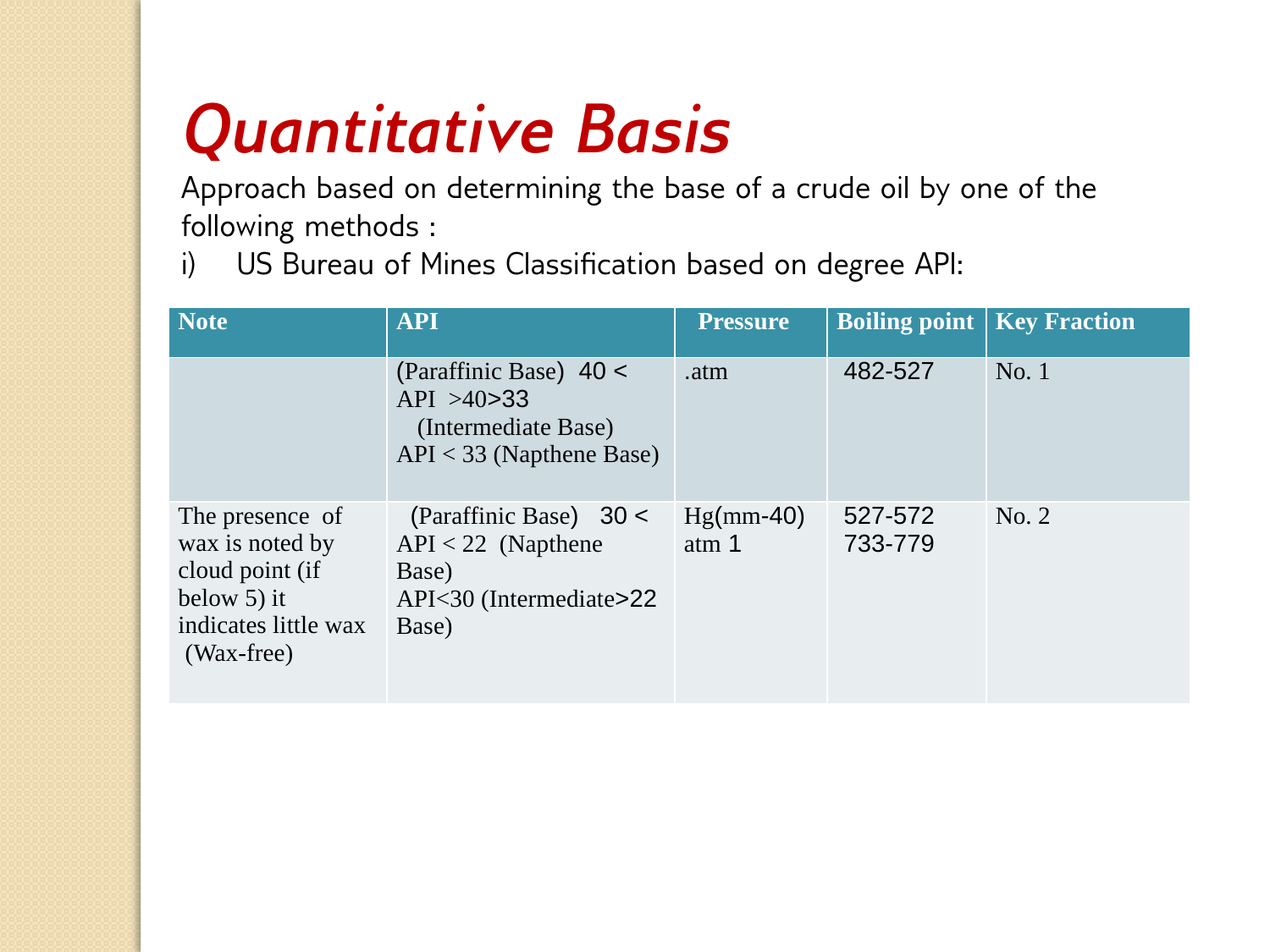

Quantitative Basis
Approach based on determining the base of a crude oil by one of the following methods :
US Bureau of Mines Classification based on degree API:

| Note | API | Pressure | Boiling point | Key Fraction |
| --- | --- | --- | --- | --- |
|  | > 40 (Paraffinic Base) 33<API >40 (Intermediate Base) API < 33 (Napthene Base) | atm. | 482-527 | No. 1 |
| The presence of wax is noted by cloud point (if below 5) it indicates little wax (Wax-free) | > 30 (Paraffinic Base) API < 22 (Napthene Base) 22<API<30 (Intermediate Base) | (40-mm)Hg 1 atm | 527-572 733-779 | No. 2 |